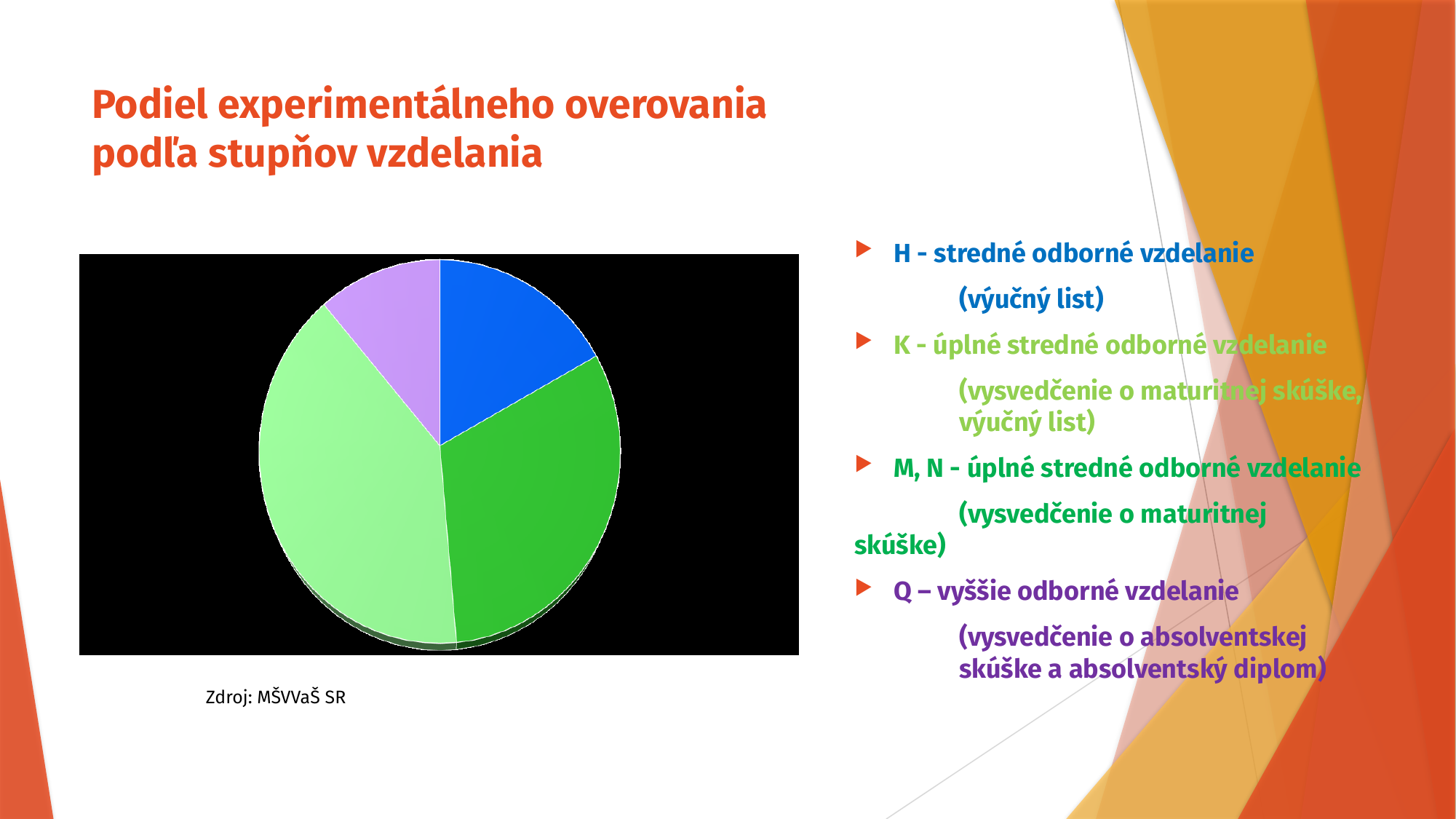

# Podiel experimentálneho overovania podľa stupňov vzdelania
H - stredné odborné vzdelanie
	(výučný list)
K - úplné stredné odborné vzdelanie
	(vysvedčenie o maturitnej skúške, 	výučný list)
M, N - úplné stredné odborné vzdelanie
	(vysvedčenie o maturitnej skúške)
Q – vyššie odborné vzdelanie
	(vysvedčenie o absolventskej 	skúške a absolventský diplom)

[unsupported chart]

Zdroj: MŠVVaŠ SR